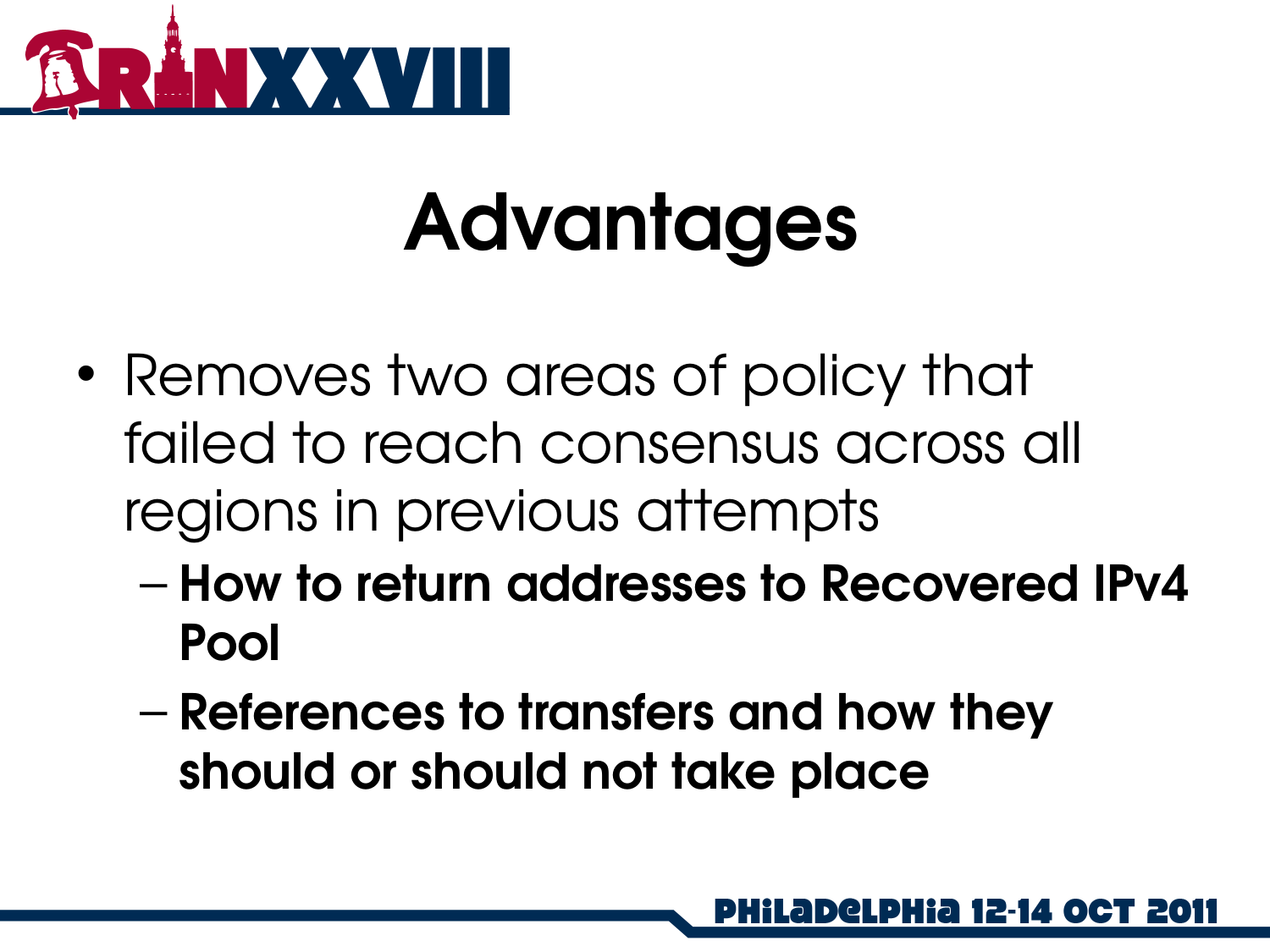

# Advantages
Removes two areas of policy that failed to reach consensus across all regions in previous attempts
How to return addresses to Recovered IPv4 Pool
References to transfers and how they should or should not take place